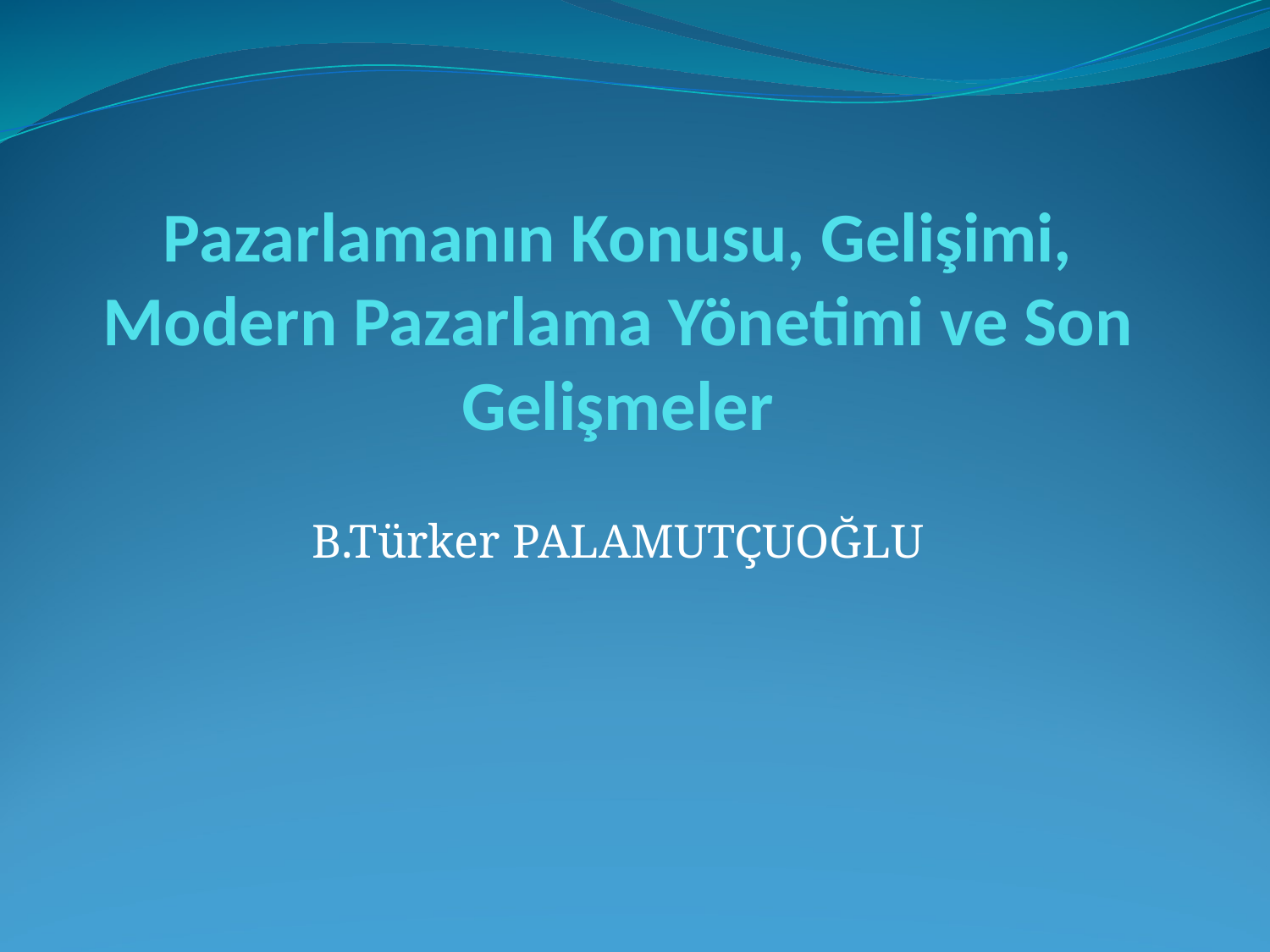

# Pazarlamanın Konusu, Gelişimi, Modern Pazarlama Yönetimi ve Son Gelişmeler
B.Türker PALAMUTÇUOĞLU